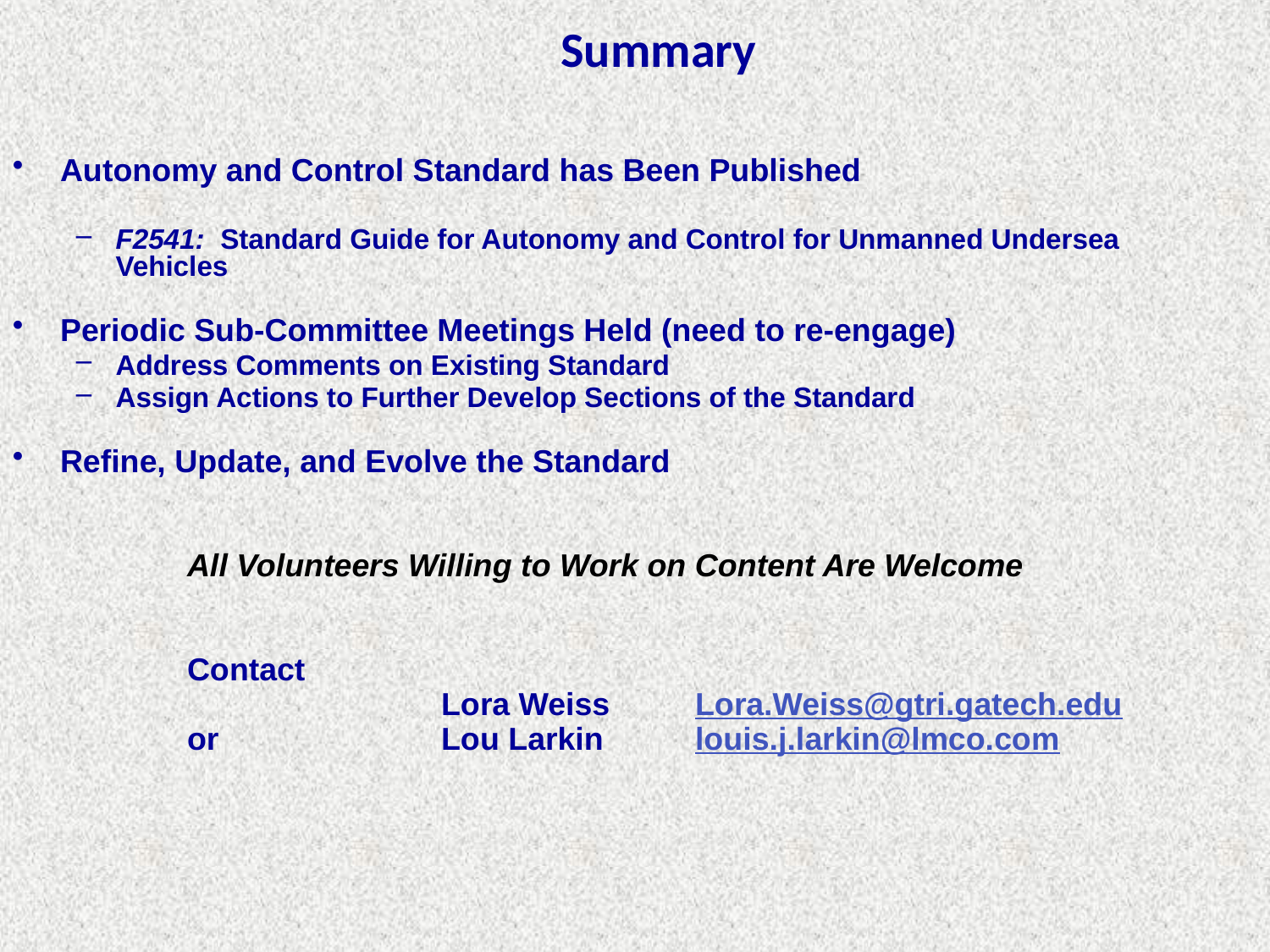

Summary
Autonomy and Control Standard has Been Published

F2541:  Standard Guide for Autonomy and Control for Unmanned Undersea Vehicles

Periodic Sub-Committee Meetings Held (need to re-engage)
Address Comments on Existing Standard
Assign Actions to Further Develop Sections of the Standard

Refine, Update, and Evolve the Standard

		All Volunteers Willing to Work on Content Are Welcome

		Contact
		 		Lora Weiss	Lora.Weiss@gtri.gatech.edu
		or 		Lou Larkin 	louis.j.larkin@lmco.com